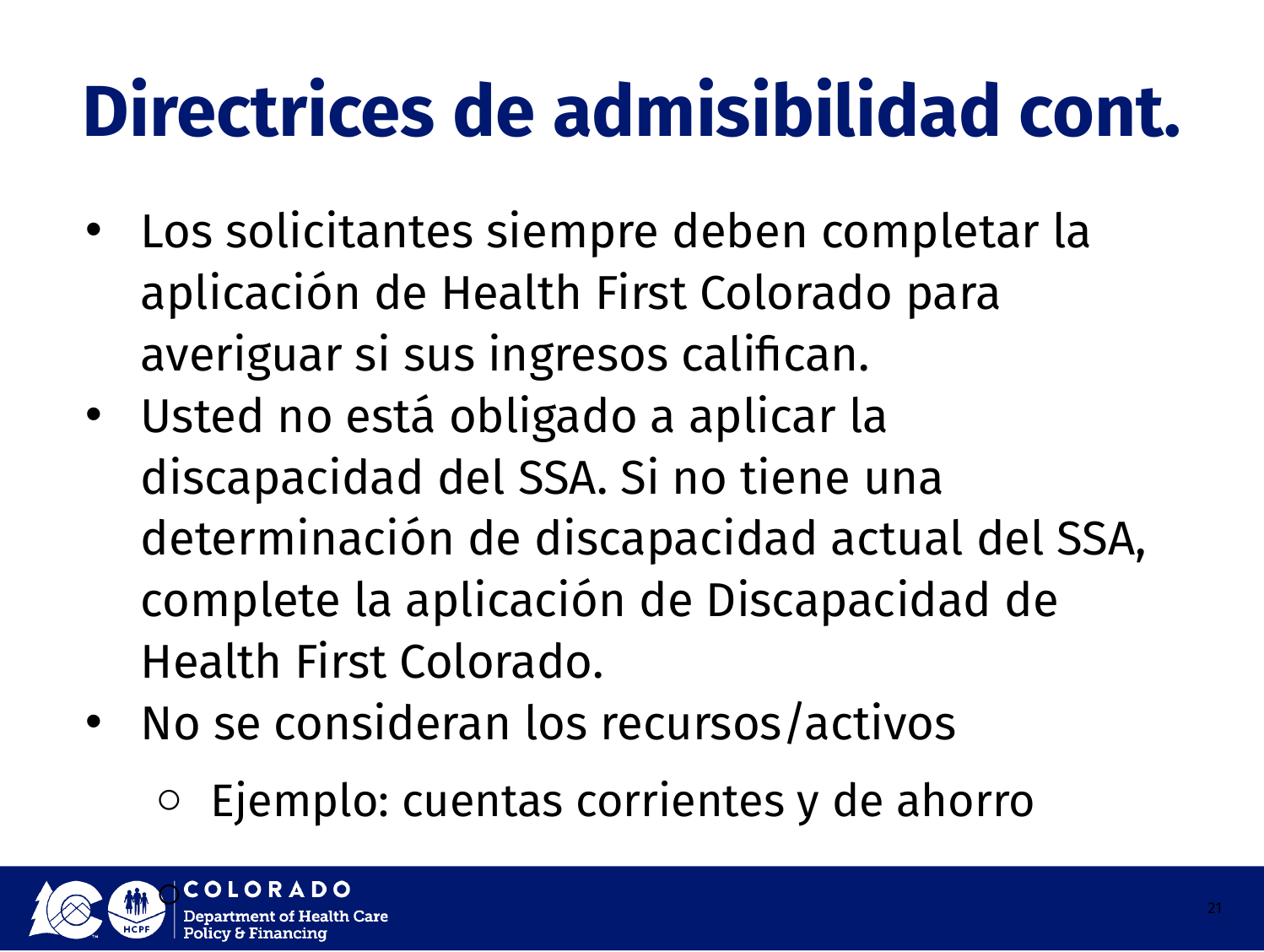

# Directrices de admisibilidad cont.
Los solicitantes siempre deben completar la aplicación de Health First Colorado para averiguar si sus ingresos califican.
Usted no está obligado a aplicar la discapacidad del SSA. Si no tiene una determinación de discapacidad actual del SSA, complete la aplicación de Discapacidad de Health First Colorado.
No se consideran los recursos/activos
Ejemplo: cuentas corrientes y de ahorro

21